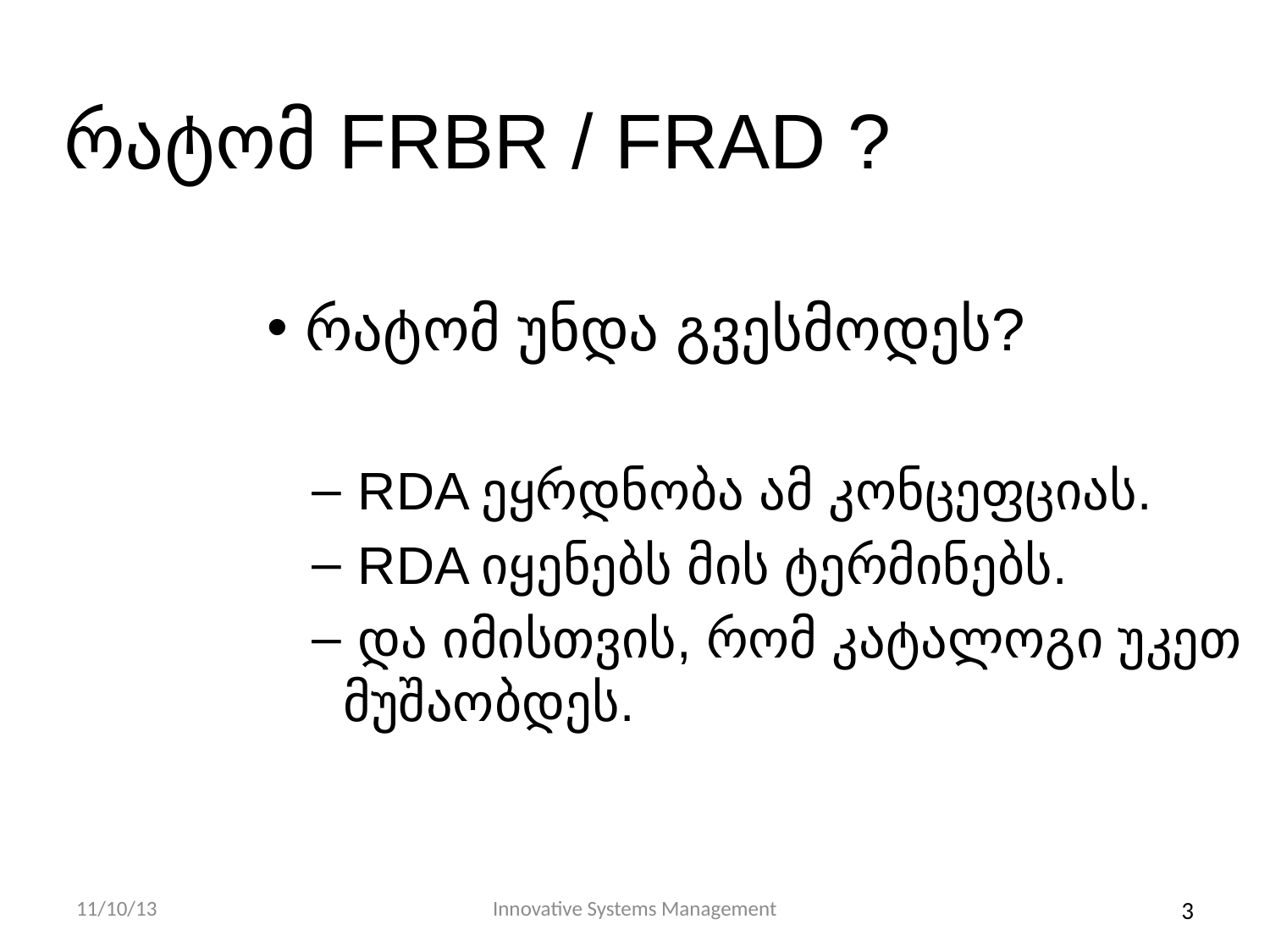

რატომ FRBR / FRAD ?
რატომ უნდა გვესმოდეს?

 RDA ეყრდნობა ამ კონცეფციას.
 RDA იყენებს მის ტერმინებს.
 და იმისთვის, რომ კატალოგი უკეთ მუშაობდეს.
3
11/10/13
Innovative Systems Management